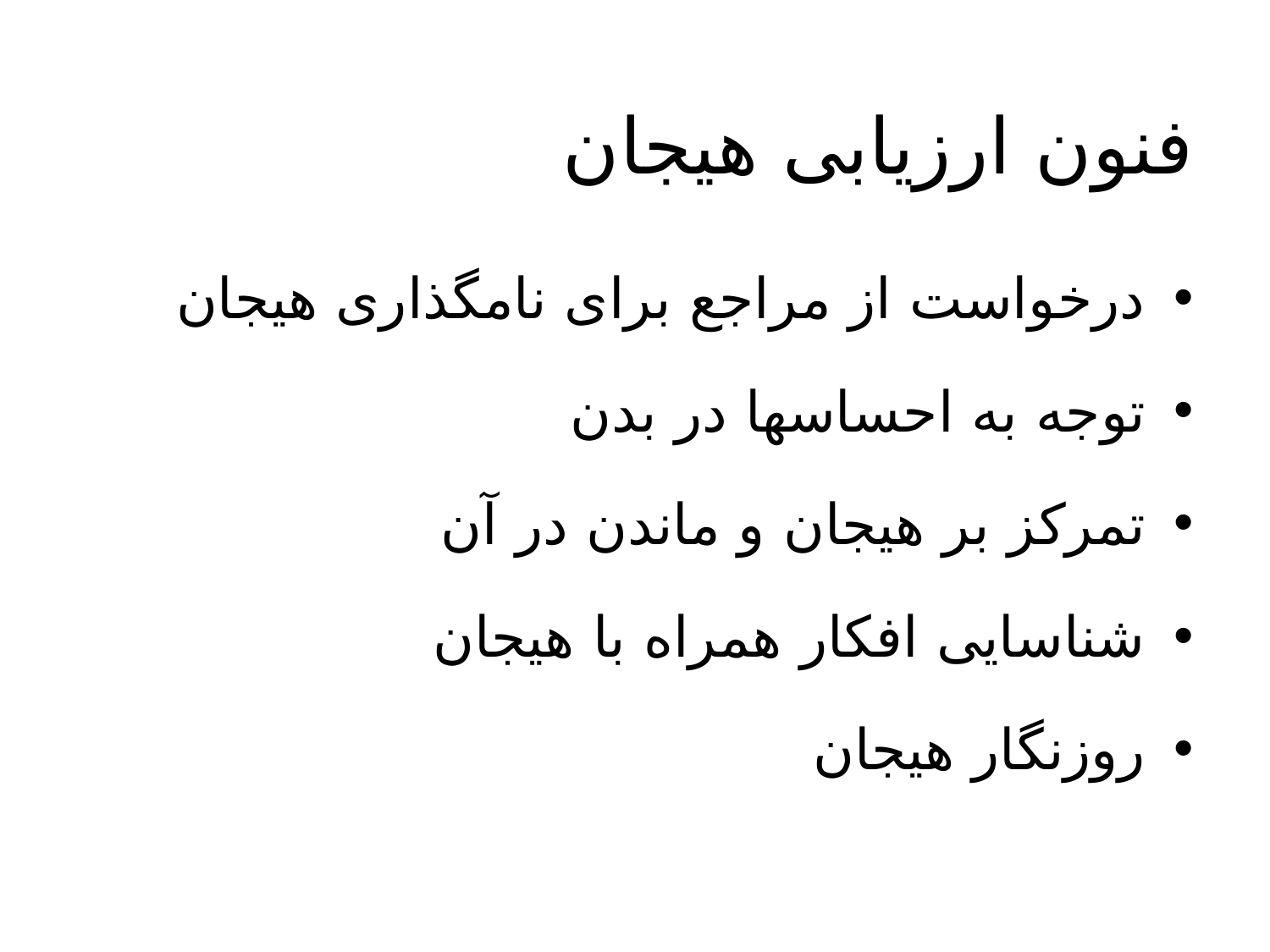

# فنون ارزیابی هیجان
درخواست از مراجع برای نامگذاری هیجان
توجه به احساسها در بدن
تمرکز بر هیجان و ماندن در آن
شناسایی افکار همراه با هیجان
روزنگار هیجان